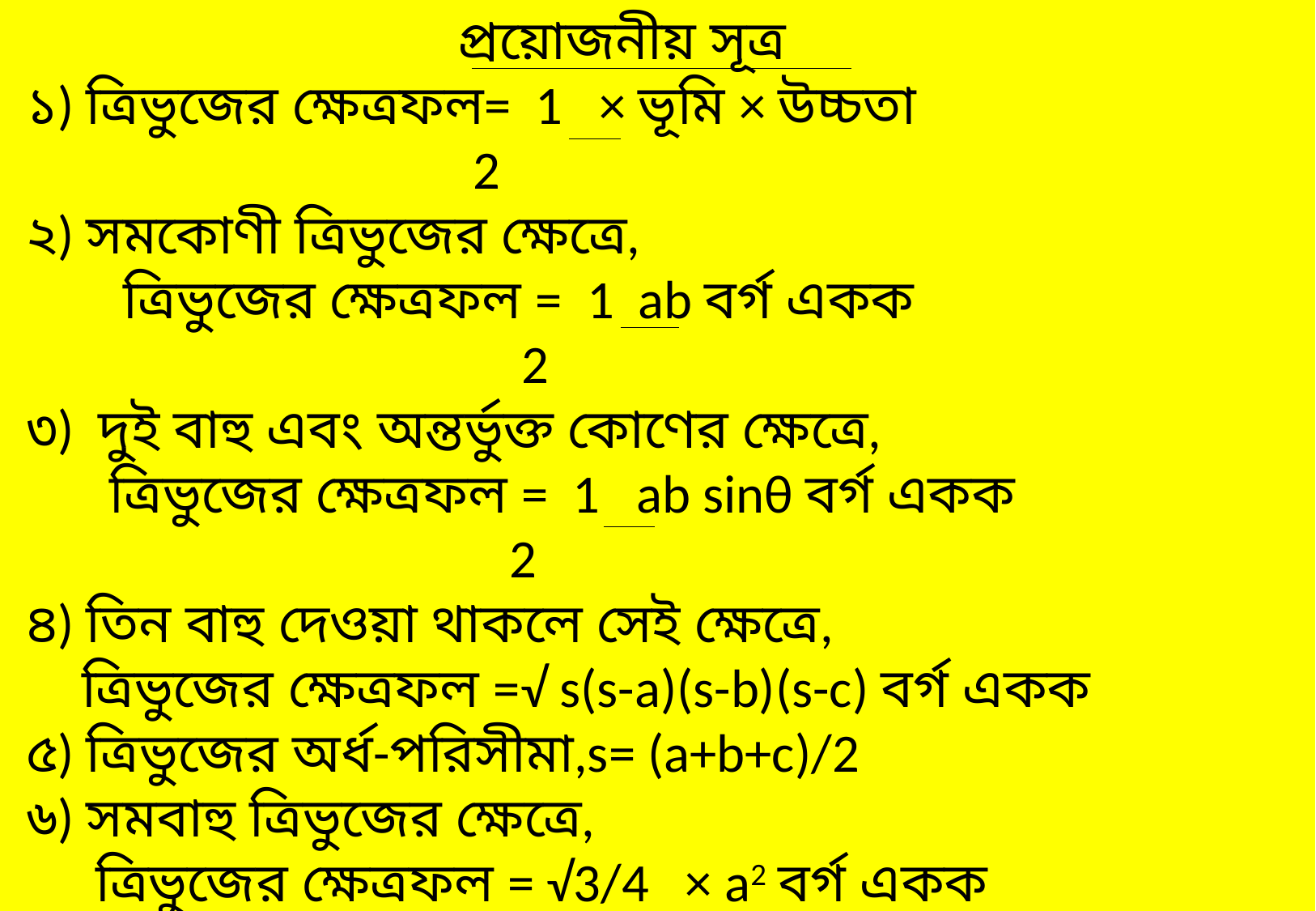

প্রয়োজনীয় সূত্র
 ১) ত্রিভুজের ক্ষেত্রফল=  1   × ভূমি × উচ্চতা
                                      2
 ২) সমকোণী ত্রিভুজের ক্ষেত্রে,
        ত্রিভুজের ক্ষেত্রফল =  1  ab বর্গ একক
                                          2
 ৩)  দুই বাহু এবং অন্তর্ভুক্ত কোণের ক্ষেত্রে,
       ত্রিভুজের ক্ষেত্রফল =  1   ab sinθ বর্গ একক
                                         2
 ৪) তিন বাহু দেওয়া থাকলে সেই ক্ষেত্রে,
     ত্রিভুজের ক্ষেত্রফল =√ s(s-a)(s-b)(s-c) বর্গ একক
 ৫) ত্রিভুজের অর্ধ-পরিসীমা,s= (a+b+c)/2
 ৬) সমবাহু ত্রিভুজের ক্ষেত্রে,
      ত্রিভুজের ক্ষেত্রফল = √3/4   × a2 বর্গ একক